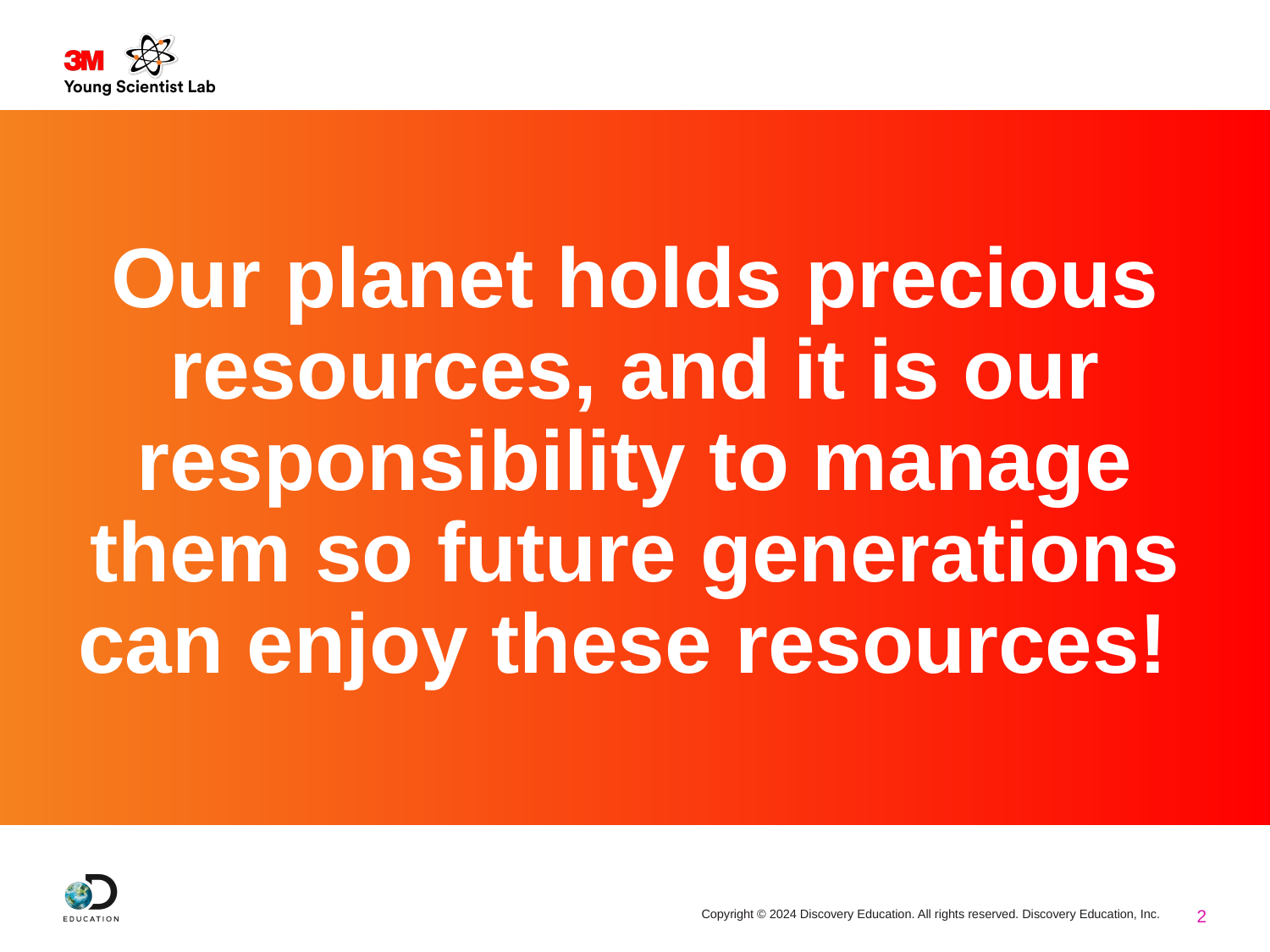

# Our planet holds precious resources, and it is our responsibility to manage them so future generations can enjoy these resources!